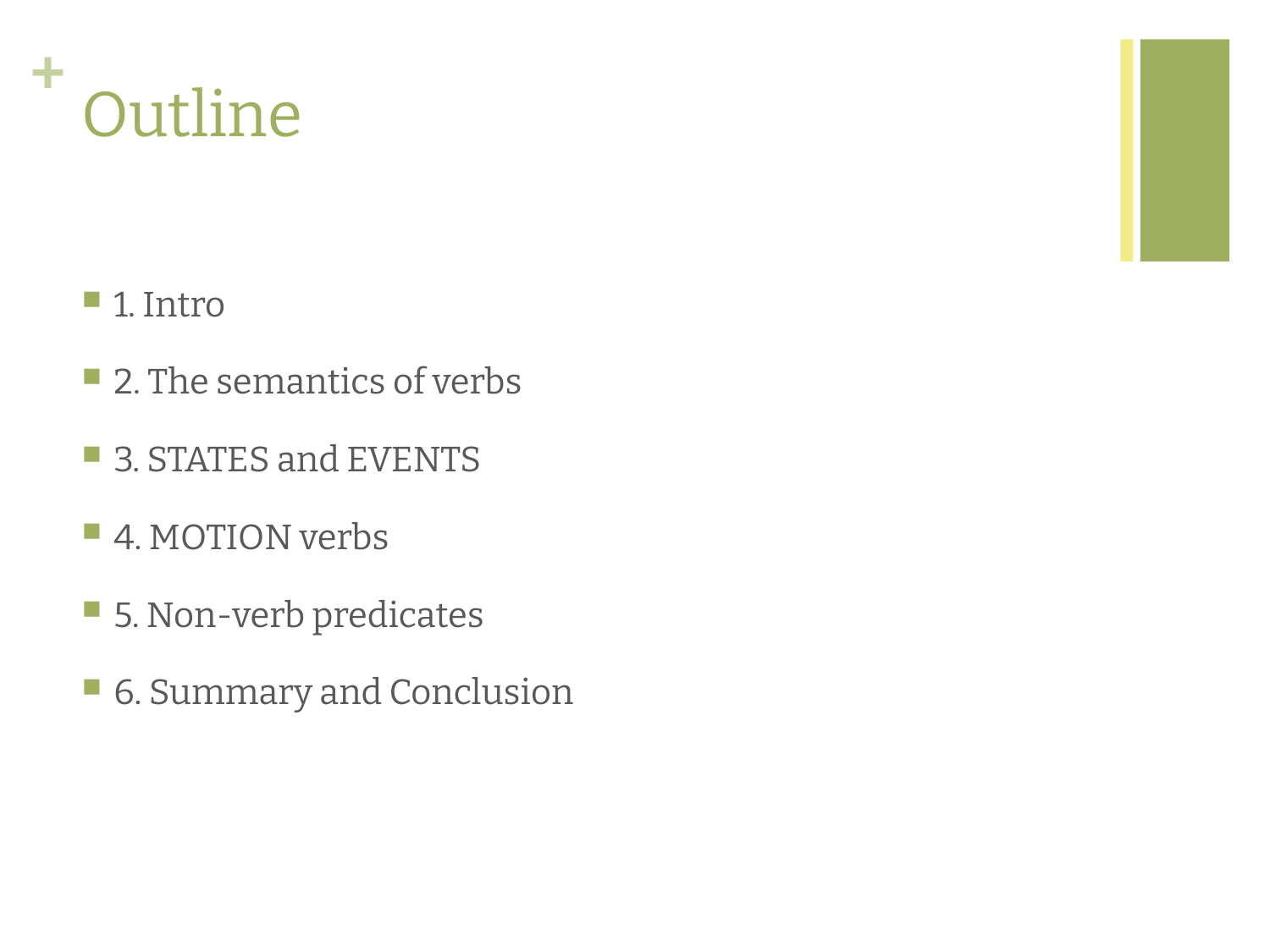

# Outline
1. Intro
2. The semantics of verbs
3. STATES and EVENTS
4. MOTION verbs
5. Non-verb predicates
6. Summary and Conclusion